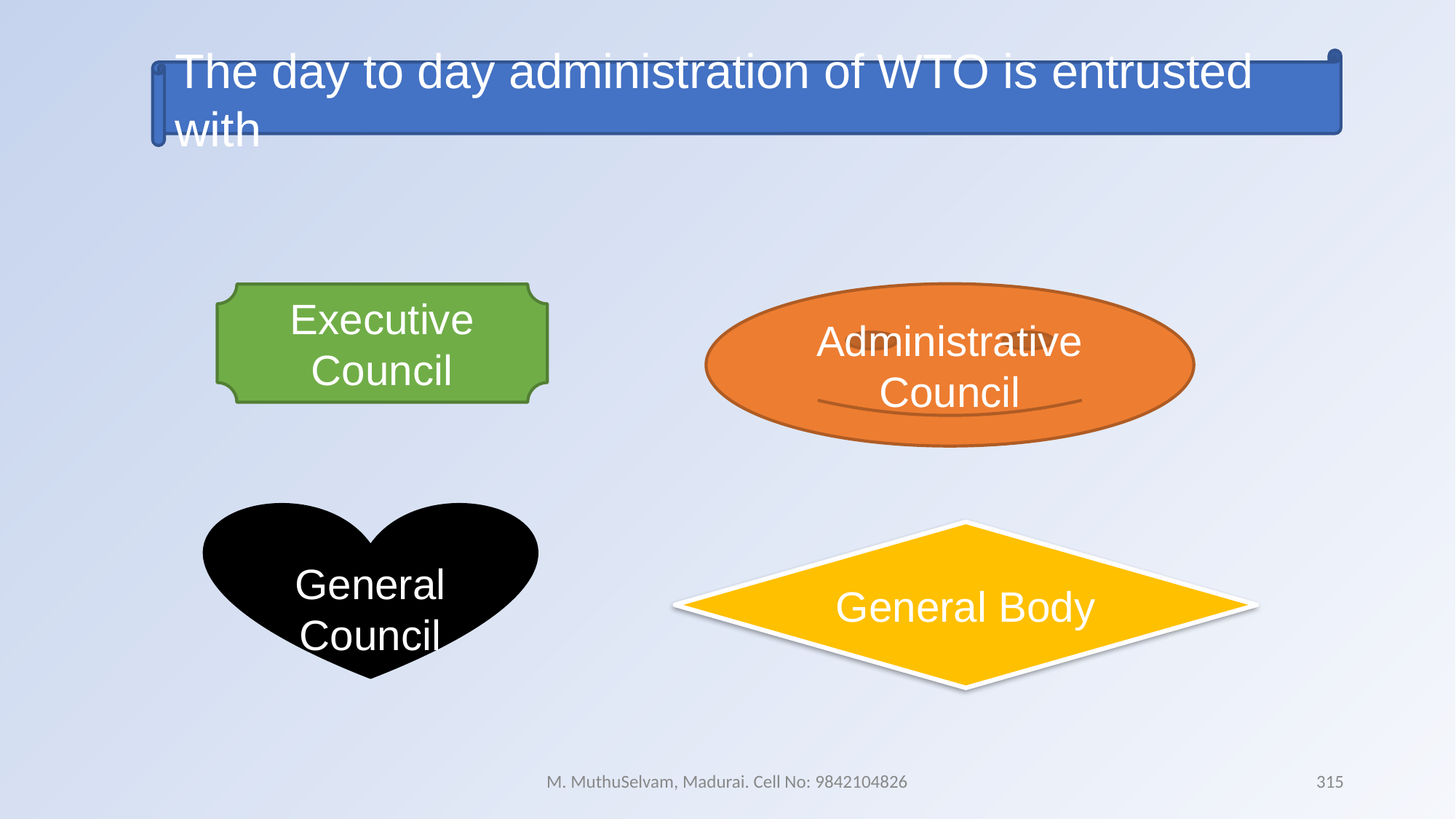

The day to day administration of WTO is entrusted with
Administrative Council
Executive Council

General Council
General Body
M. MuthuSelvam, Madurai. Cell No: 9842104826
315